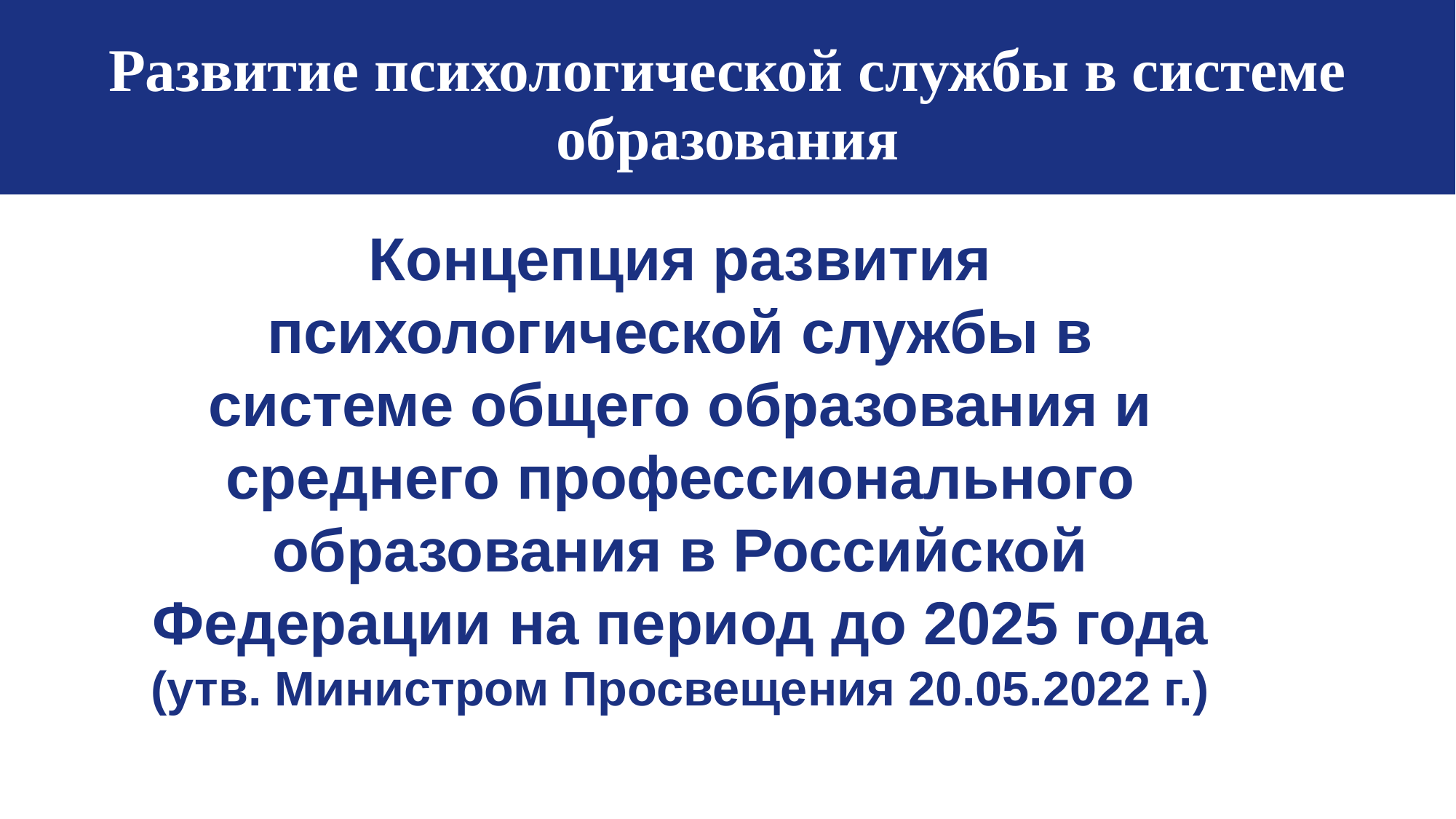

Развитие психологической службы в системе образования

Концепция развития психологической службы в системе общего образования и среднего профессионального образования в Российской Федерации на период до 2025 года (утв. Министром Просвещения 20.05.2022 г.)